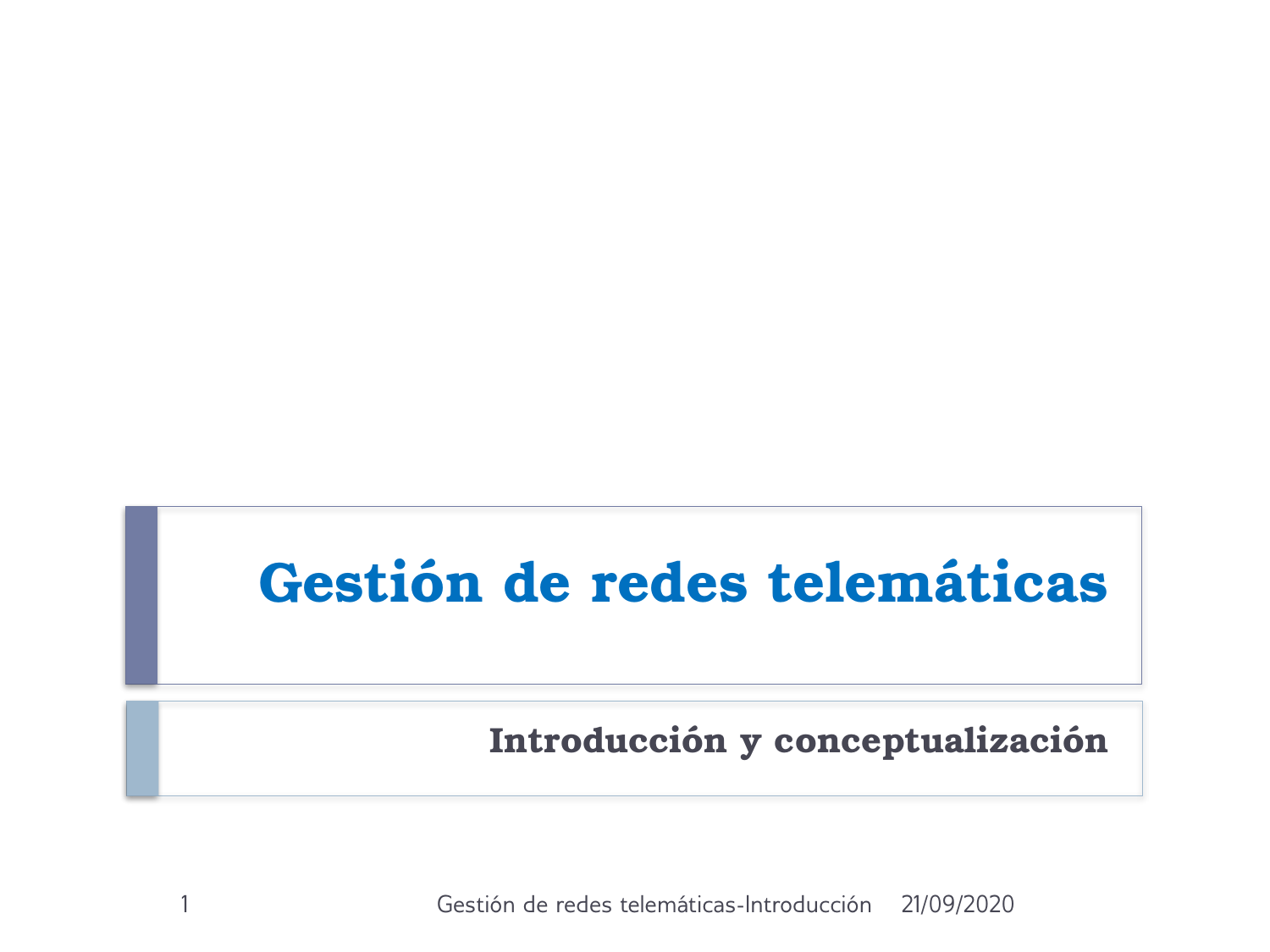

# Gestión de redes telemáticas
Introducción y conceptualización
1
Gestión de redes telemáticas-Introducción
21/09/2020